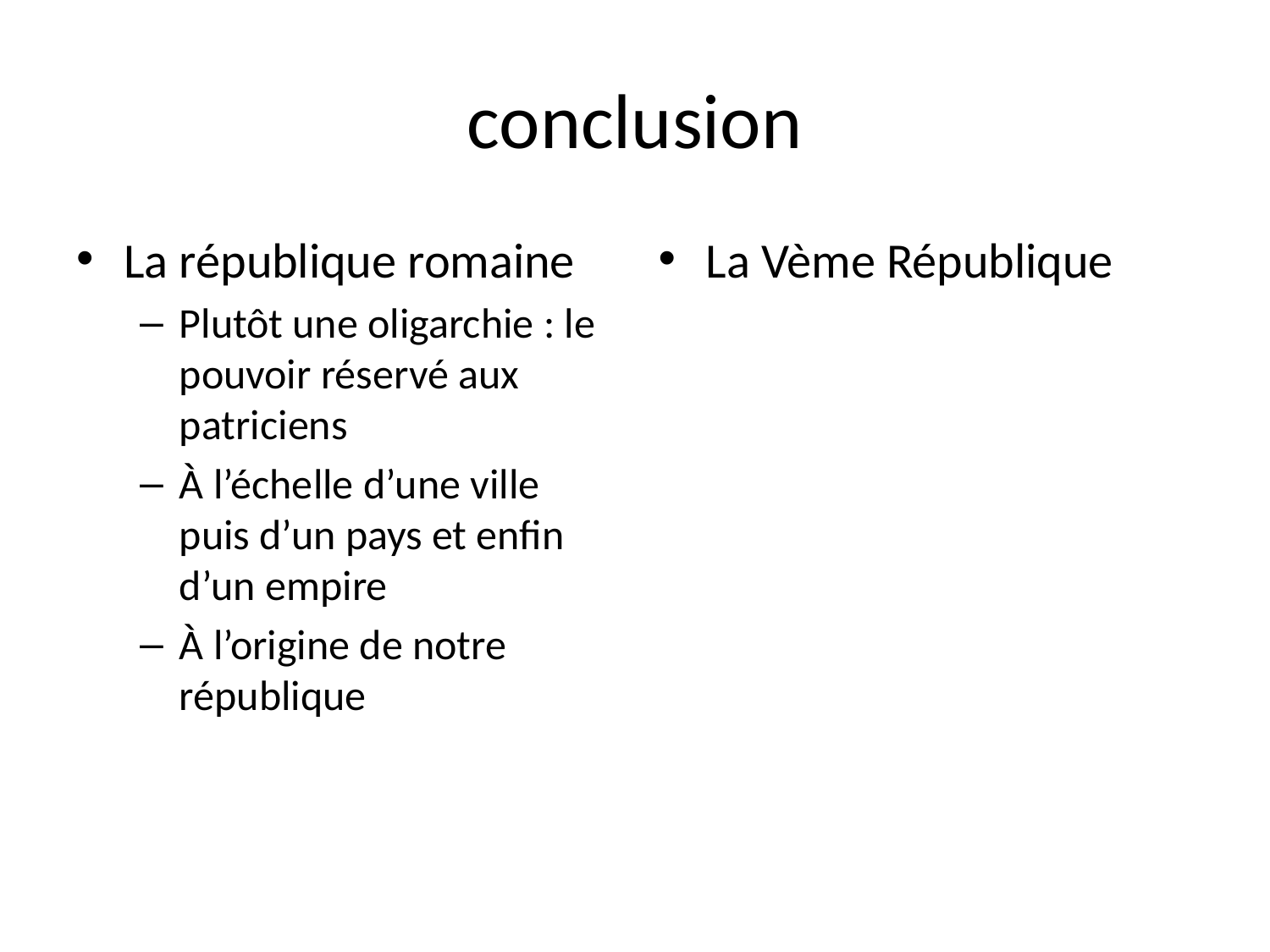

# conclusion
La république romaine
Plutôt une oligarchie : le pouvoir réservé aux patriciens
À l’échelle d’une ville puis d’un pays et enfin d’un empire
À l’origine de notre république

La Vème République